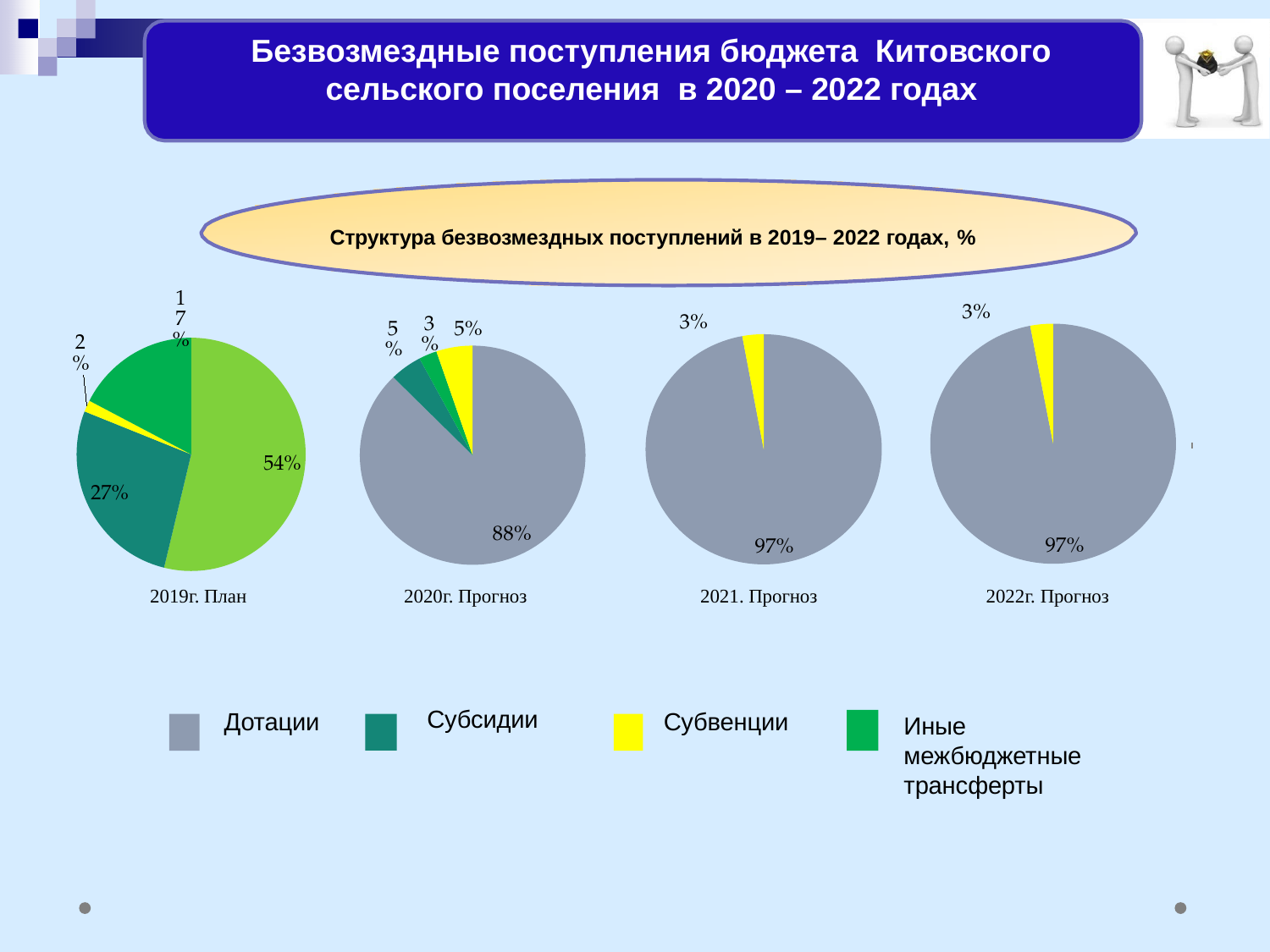

Безвозмездные поступления бюджета  Китовского сельского поселения  в 2020 – 2022 годах

Структура безвозмездных поступлений в 2019– 2022 годах, %

### Chart

| Category | Продажи |
|---|---|
| Кв. 1 | 53.8 |
| Кв. 2 | 27.2 |
| Кв. 3 | 1.6 |
| Кв. 4 | 17.4 |

### Chart

| Category | Продажи |
|---|---|
| Кв. 1 | 97.0 |
| Кв. 2 | 3.0 |

### Chart

| Category | Продажи |
|---|---|
| Кв. 1 | 87.6 |
| Кв. 2 | 4.6 |
| Кв. 3 | 2.6 |
| Кв. 4 | 5.2 |

### Chart

| Category | Продажи |
|---|---|
| Кв. 1 | 97.1 |
| Кв. 2 | 2.9 |
2019г. План
2020г. Прогноз
2021. Прогноз
2022г. Прогноз
Субсидии
Дотации
Субвенции
Иные межбюджетные трансферты